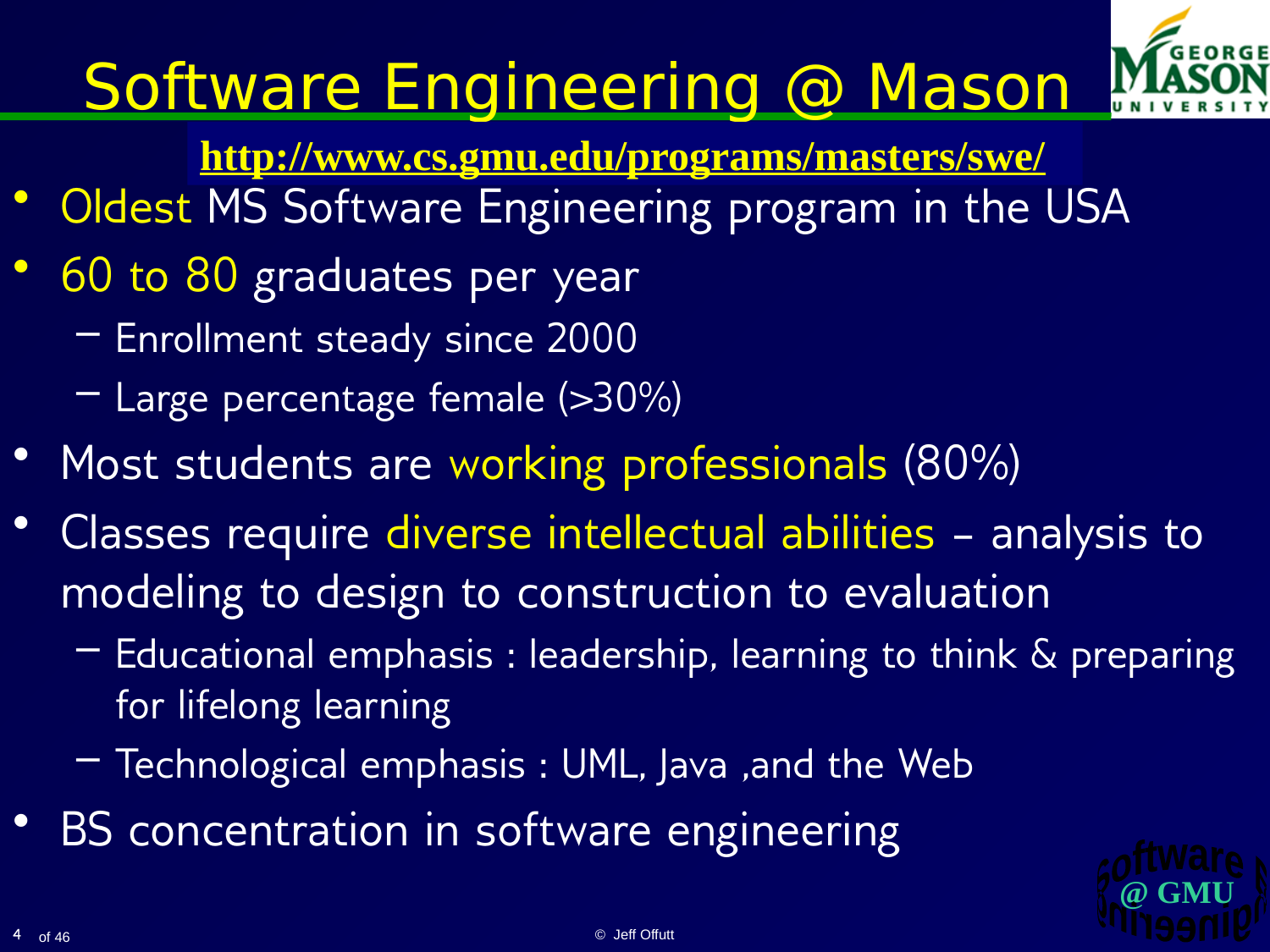

# Software Engineering @ Mason
http://www.cs.gmu.edu/programs/masters/swe/
Oldest MS Software Engineering program in the USA
60 to 80 graduates per year
Enrollment steady since 2000
Large percentage female (>30%)
Most students are working professionals (80%)
Classes require diverse intellectual abilities – analysis to modeling to design to construction to evaluation
Educational emphasis : leadership, learning to think & preparing for lifelong learning
Technological emphasis : UML, Java ,and the Web
BS concentration in software engineering
4
©  Jeff Offutt